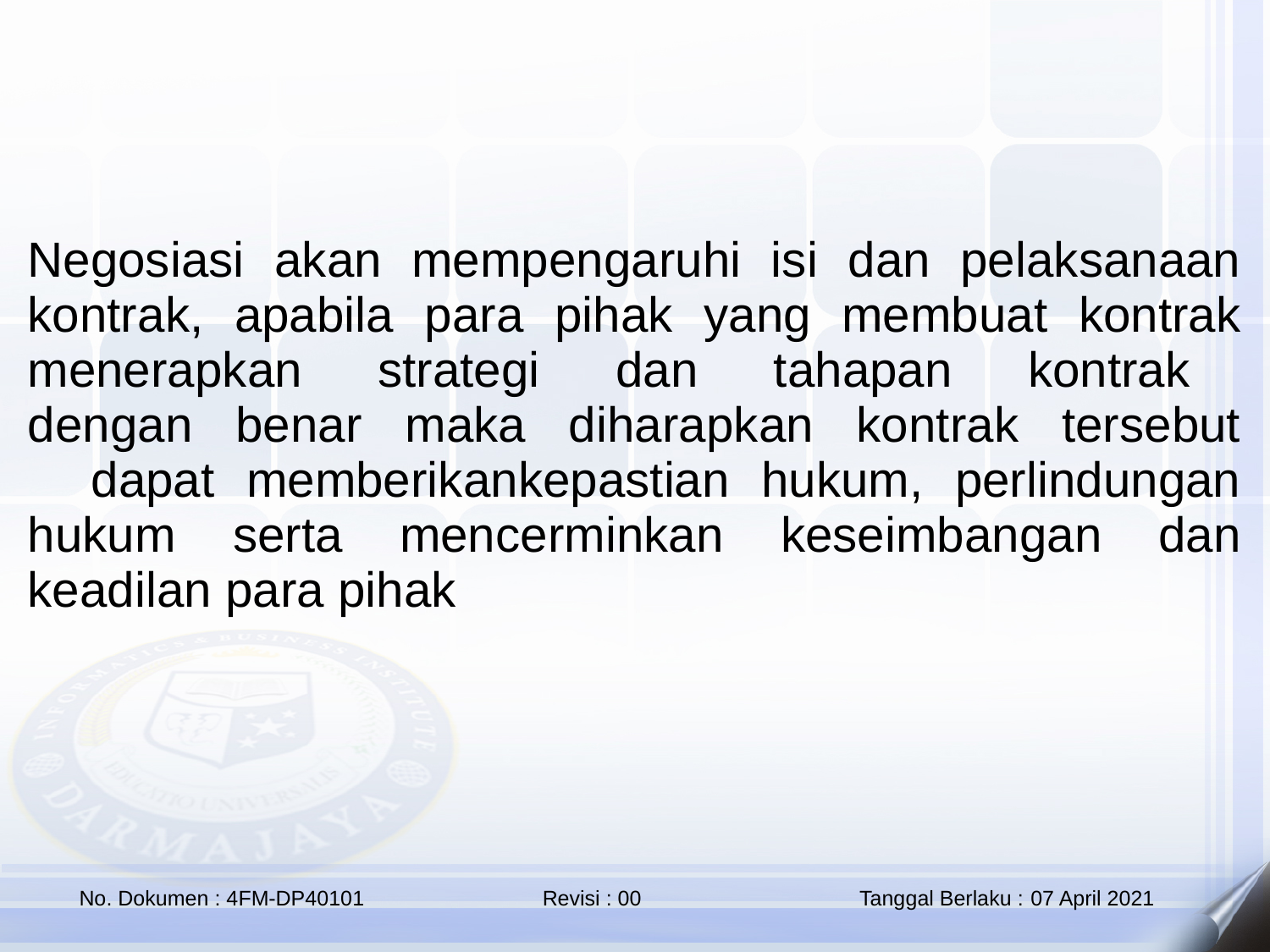

Negosiasi akan mempengaruhi isi dan pelaksanaan kontrak, apabila para pihak yang membuat kontrak menerapkan   strategi   dan   tahapan   kontrak   dengan   benar   maka   diharapkan   kontrak   tersebut   dapat memberikankepastian hukum, perlindungan hukum serta mencerminkan keseimbangan dan keadilan para pihak